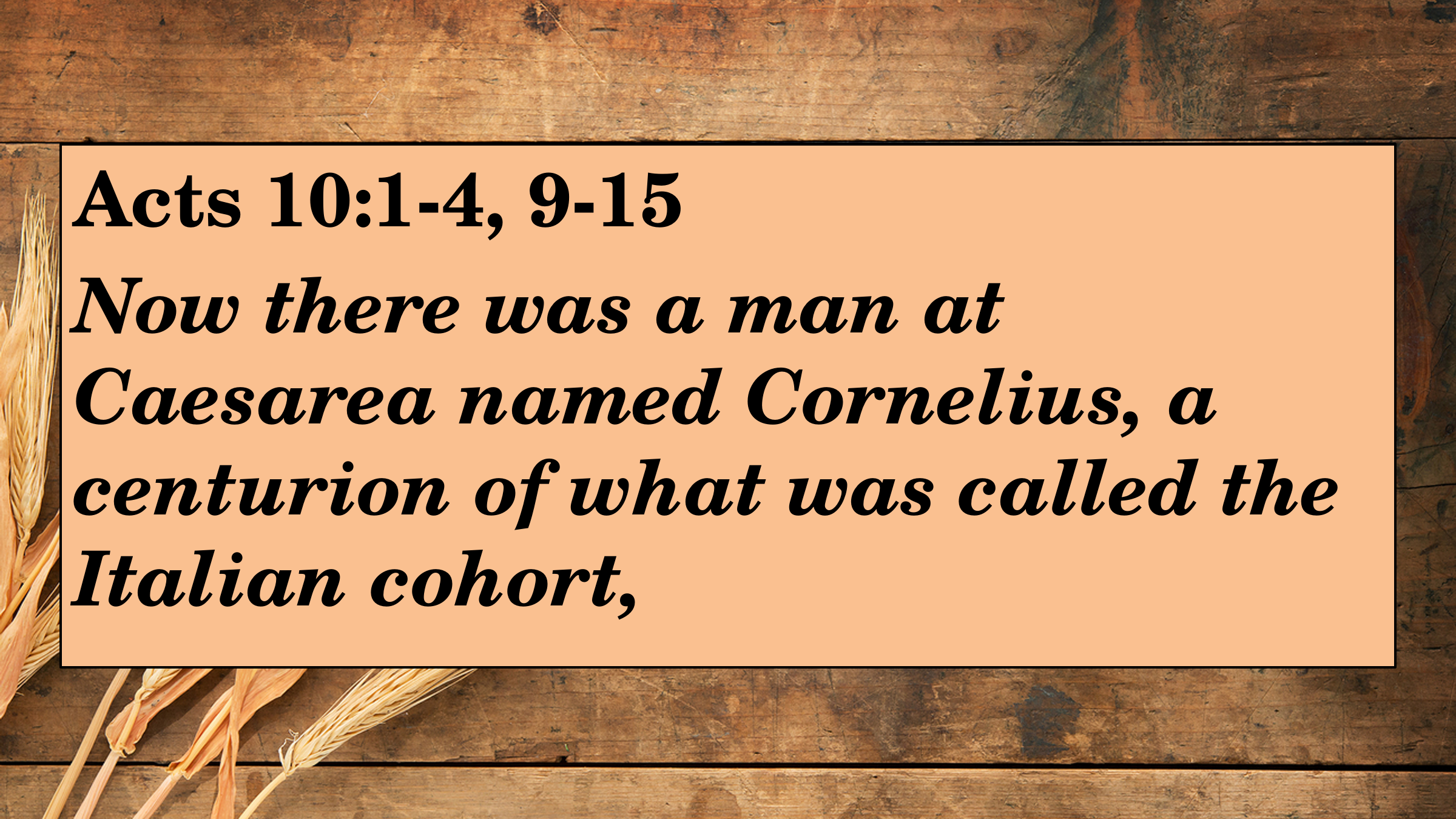

Acts 10:1-4, 9-15
Now there was a man at Caesarea named Cornelius, a centurion of what was called the Italian cohort,